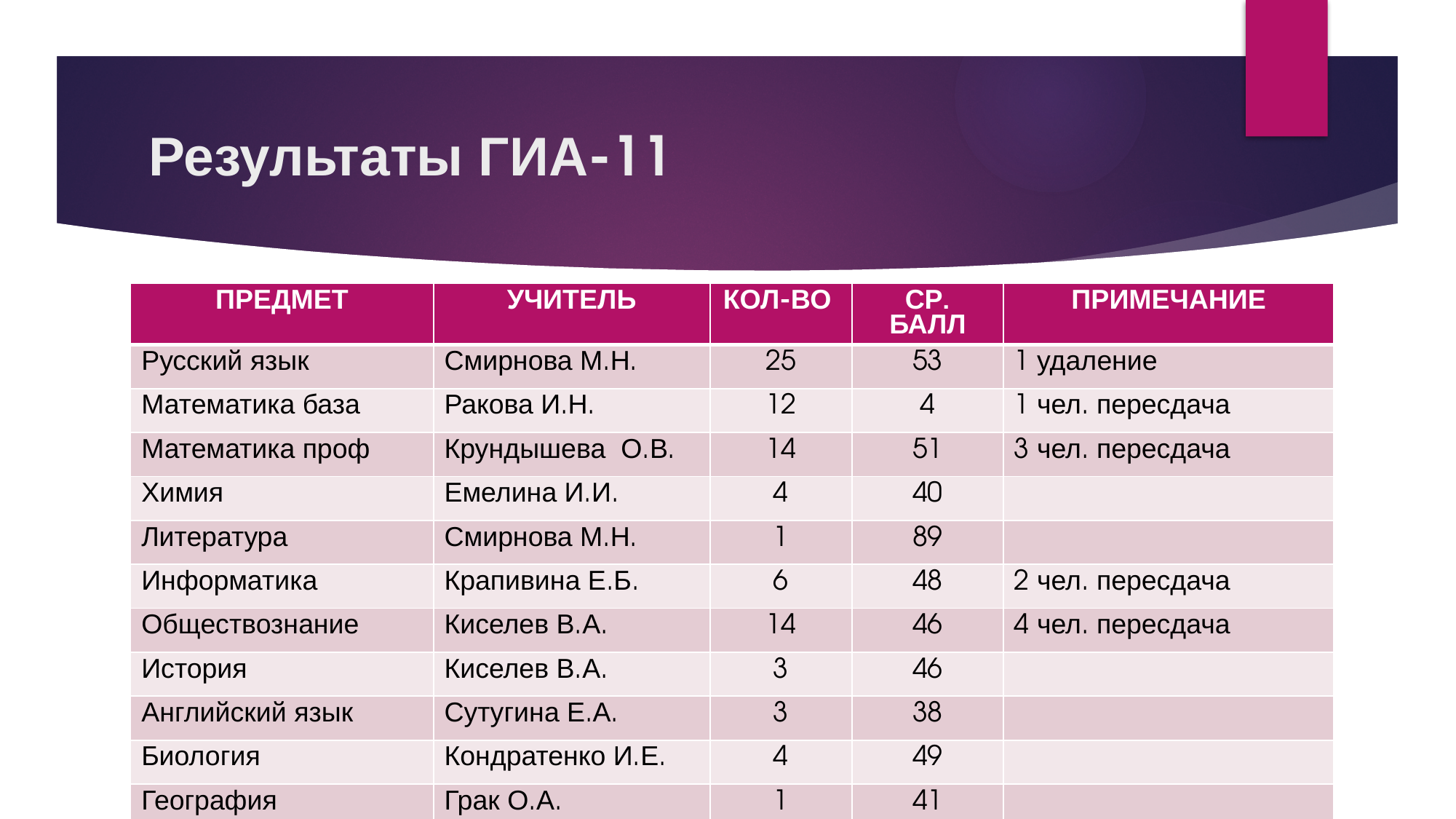

# Результаты ГИА-11
| ПРЕДМЕТ | УЧИТЕЛЬ | КОЛ-ВО | СР. БАЛЛ | ПРИМЕЧАНИЕ |
| --- | --- | --- | --- | --- |
| Русский язык | Смирнова М.Н. | 25 | 53 | 1 удаление |
| Математика база | Ракова И.Н. | 12 | 4 | 1 чел. пересдача |
| Математика проф | Крундышева О.В. | 14 | 51 | 3 чел. пересдача |
| Химия | Емелина И.И. | 4 | 40 |  |
| Литература | Смирнова М.Н. | 1 | 89 |  |
| Информатика | Крапивина Е.Б. | 6 | 48 | 2 чел. пересдача |
| Обществознание | Киселев В.А. | 14 | 46 | 4 чел. пересдача |
| История | Киселев В.А. | 3 | 46 |  |
| Английский язык | Сутугина Е.А. | 3 | 38 |  |
| Биология | Кондратенко И.Е. | 4 | 49 |  |
| География | Грак О.А. | 1 | 41 |  |